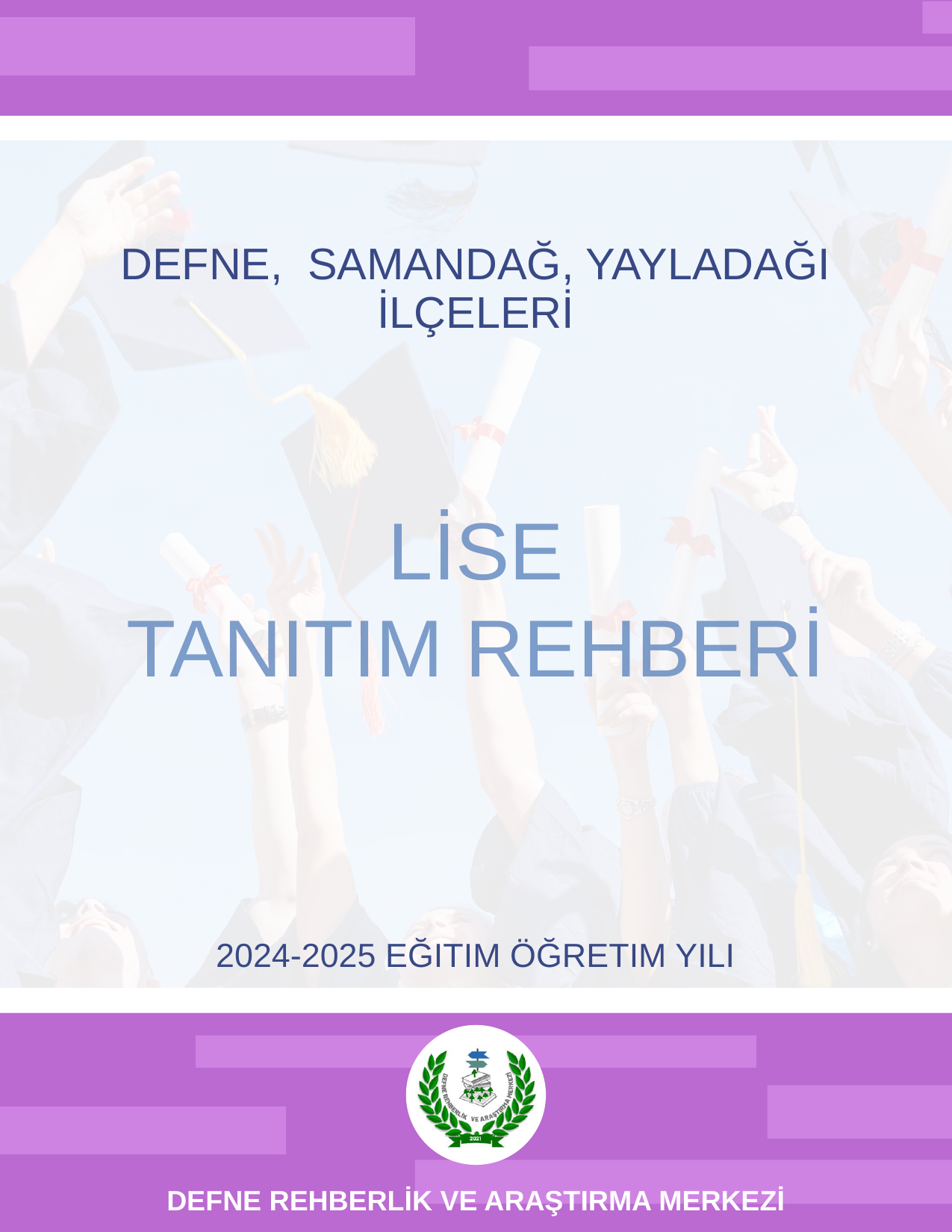

DEFNE,  SAMANDAĞ, YAYLADAĞI İLÇELERİ
LİSE
TANITIM REHBERİ

2024-2025 EĞITIM ÖĞRETIM YILI

DEFNE REHBERLİK VE ARAŞTIRMA MERKEZİ